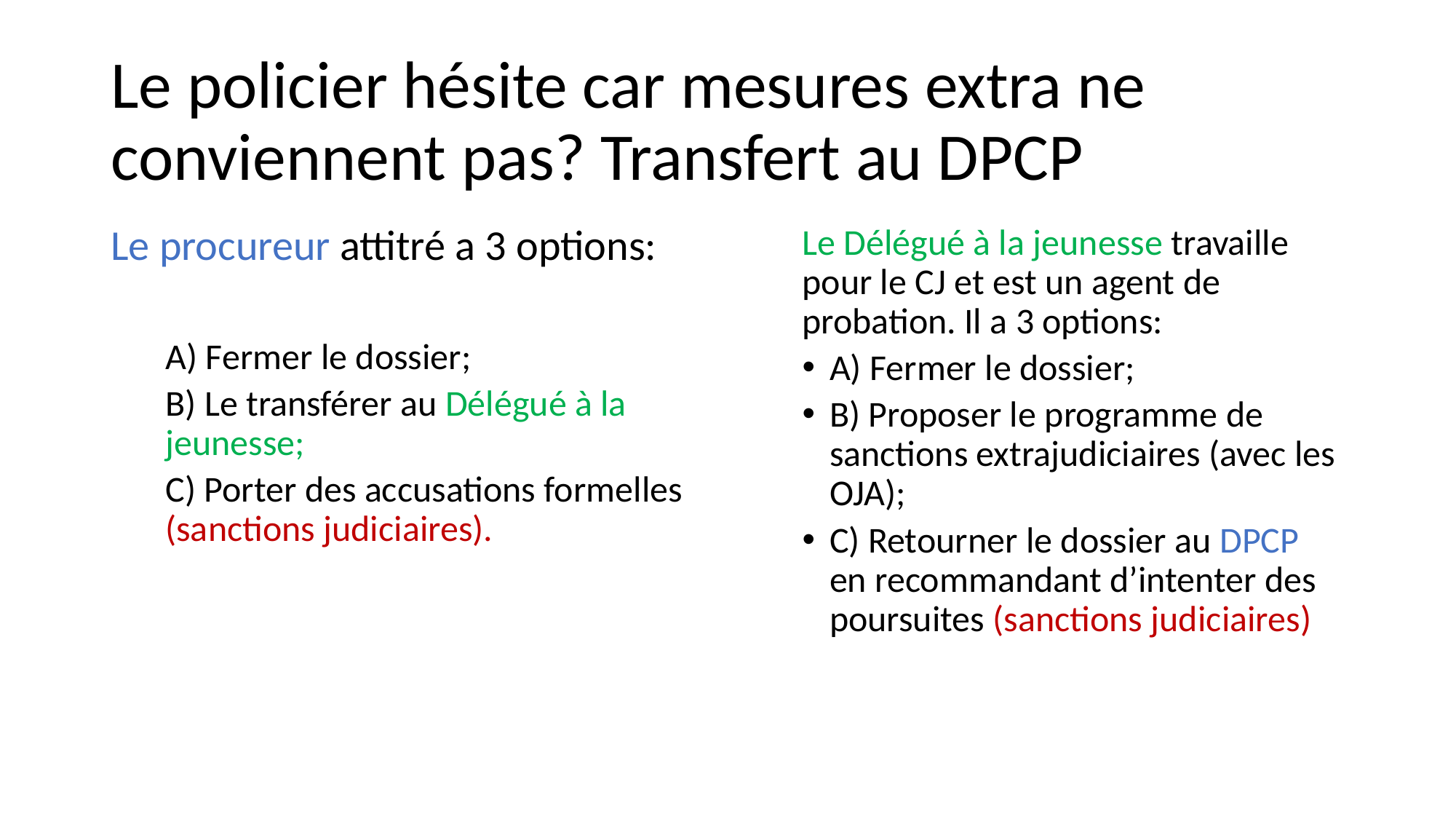

# Le policier hésite car mesures extra ne conviennent pas? Transfert au DPCP
Le procureur attitré a 3 options:

A) Fermer le dossier;
B) Le transférer au Délégué à la jeunesse;
C) Porter des accusations formelles (sanctions judiciaires).

Le Délégué à la jeunesse travaille pour le CJ et est un agent de probation. Il a 3 options:
A) Fermer le dossier;
B) Proposer le programme de sanctions extrajudiciaires (avec les OJA);
C) Retourner le dossier au DPCP en recommandant d’intenter des poursuites (sanctions judiciaires)